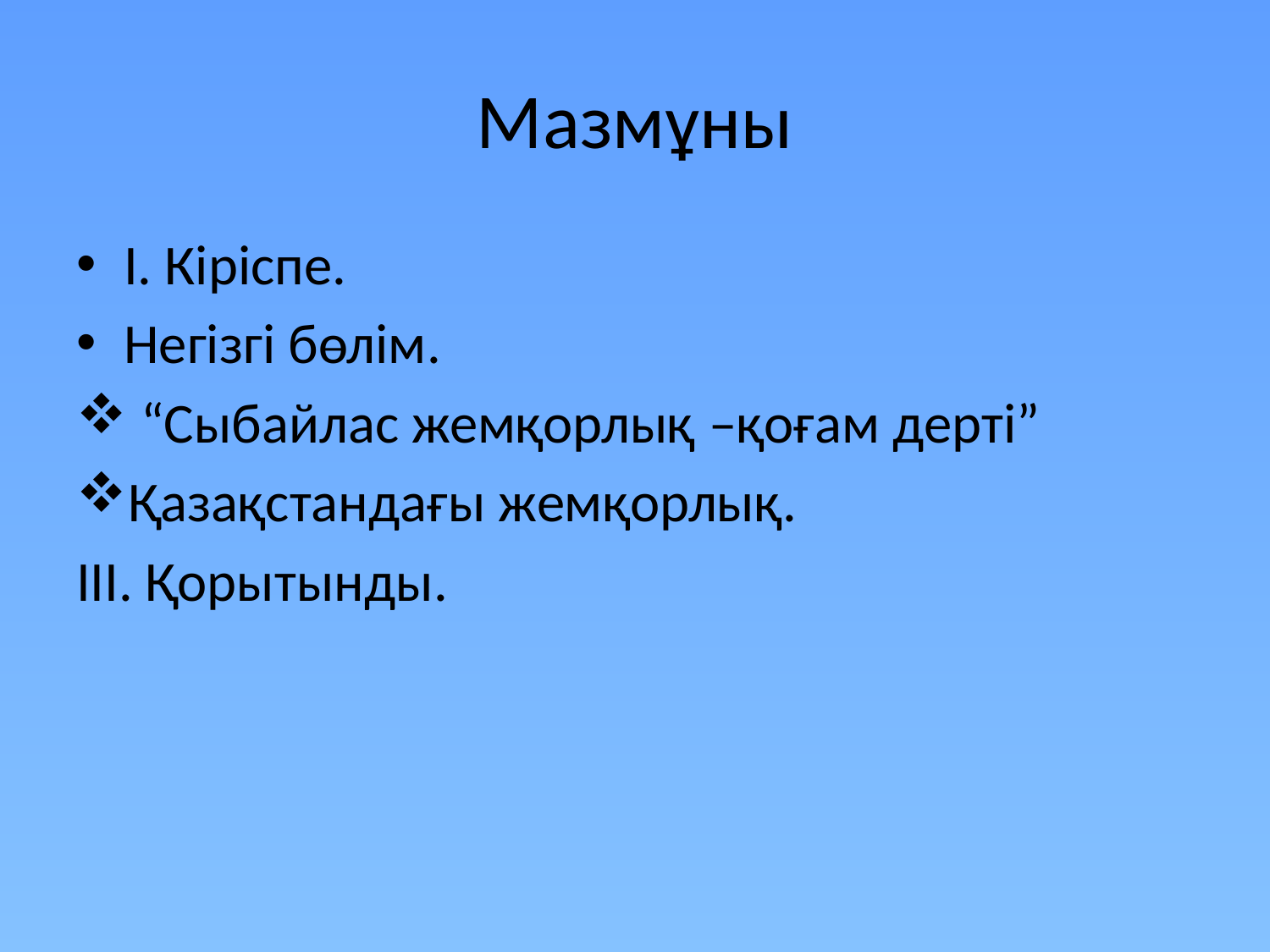

# Мазмұны
І. Кіріспе.
Негізгі бөлім.
 “Сыбайлас жемқорлық –қоғам дерті”
Қазақстандағы жемқорлық.
ІІІ. Қорытынды.